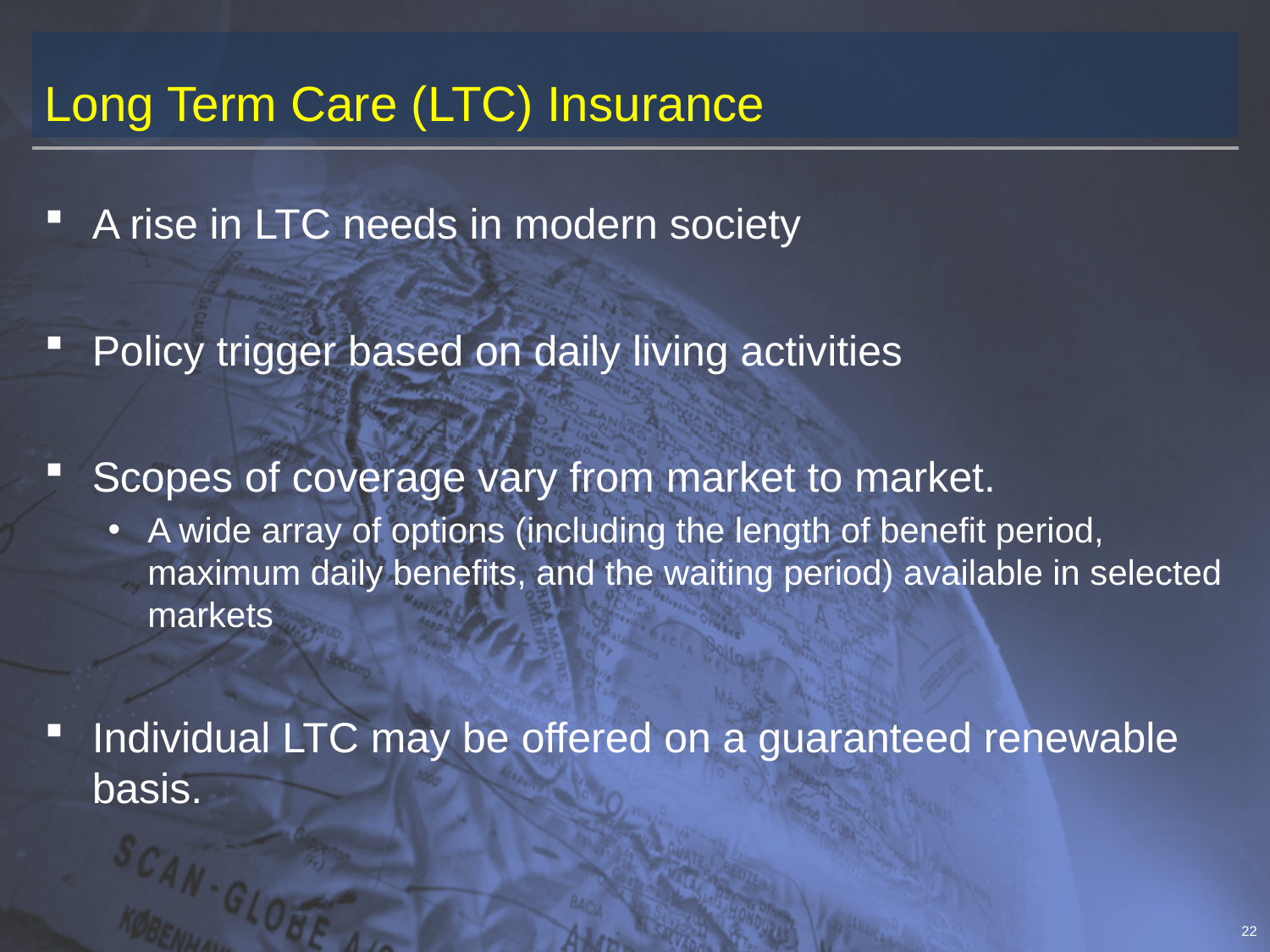

# Long Term Care (LTC) Insurance
A rise in LTC needs in modern society

Policy trigger based on daily living activities

Scopes of coverage vary from market to market.
A wide array of options (including the length of benefit period, maximum daily benefits, and the waiting period) available in selected markets

Individual LTC may be offered on a guaranteed renewable basis.

22